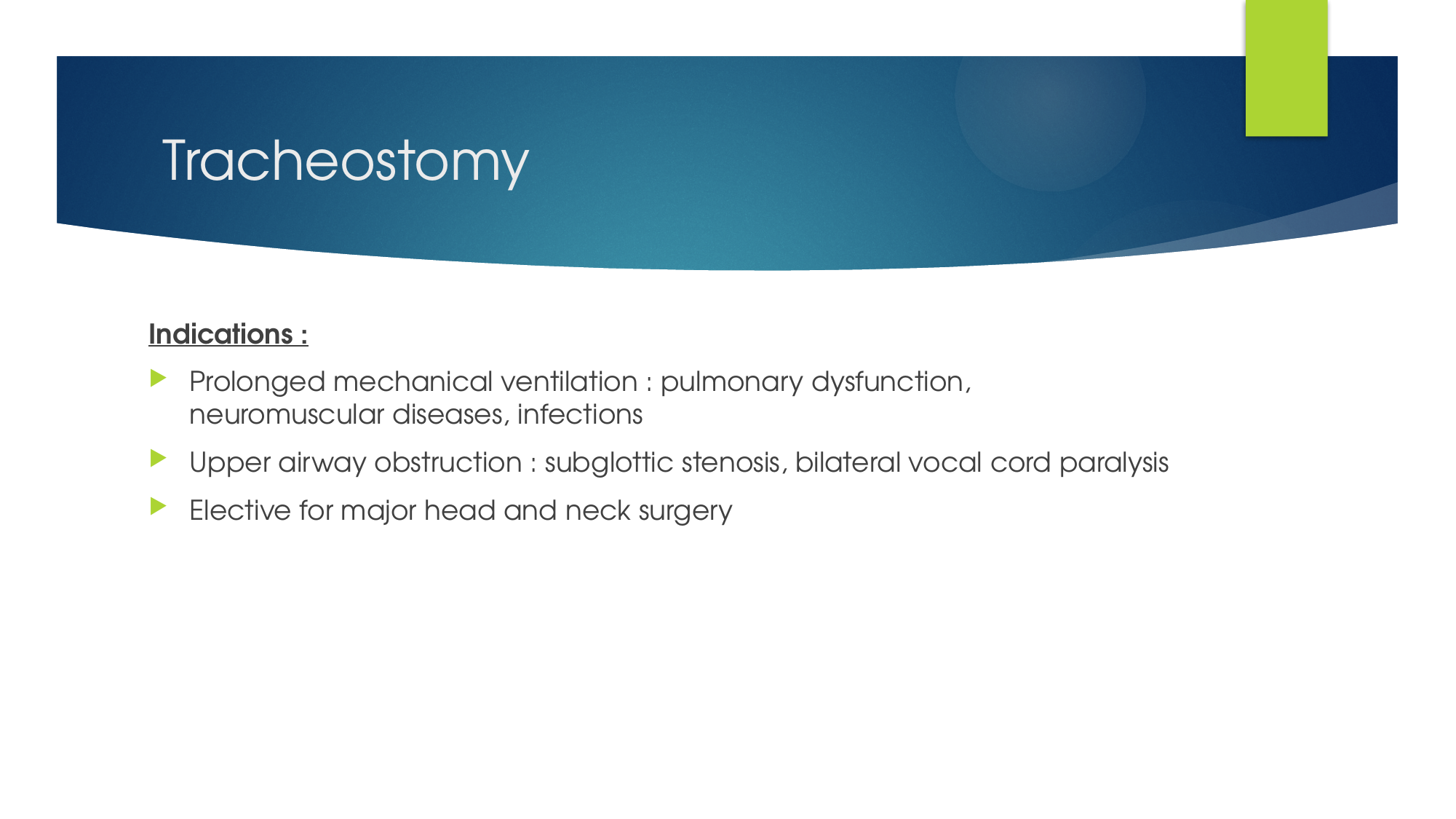

# Tracheostomy
Indications :
Prolonged mechanical ventilation : pulmonary dysfunction, neuromuscular diseases, infections
Upper airway obstruction : subglottic stenosis, bilateral vocal cord paralysis
Elective for major head and neck surgery